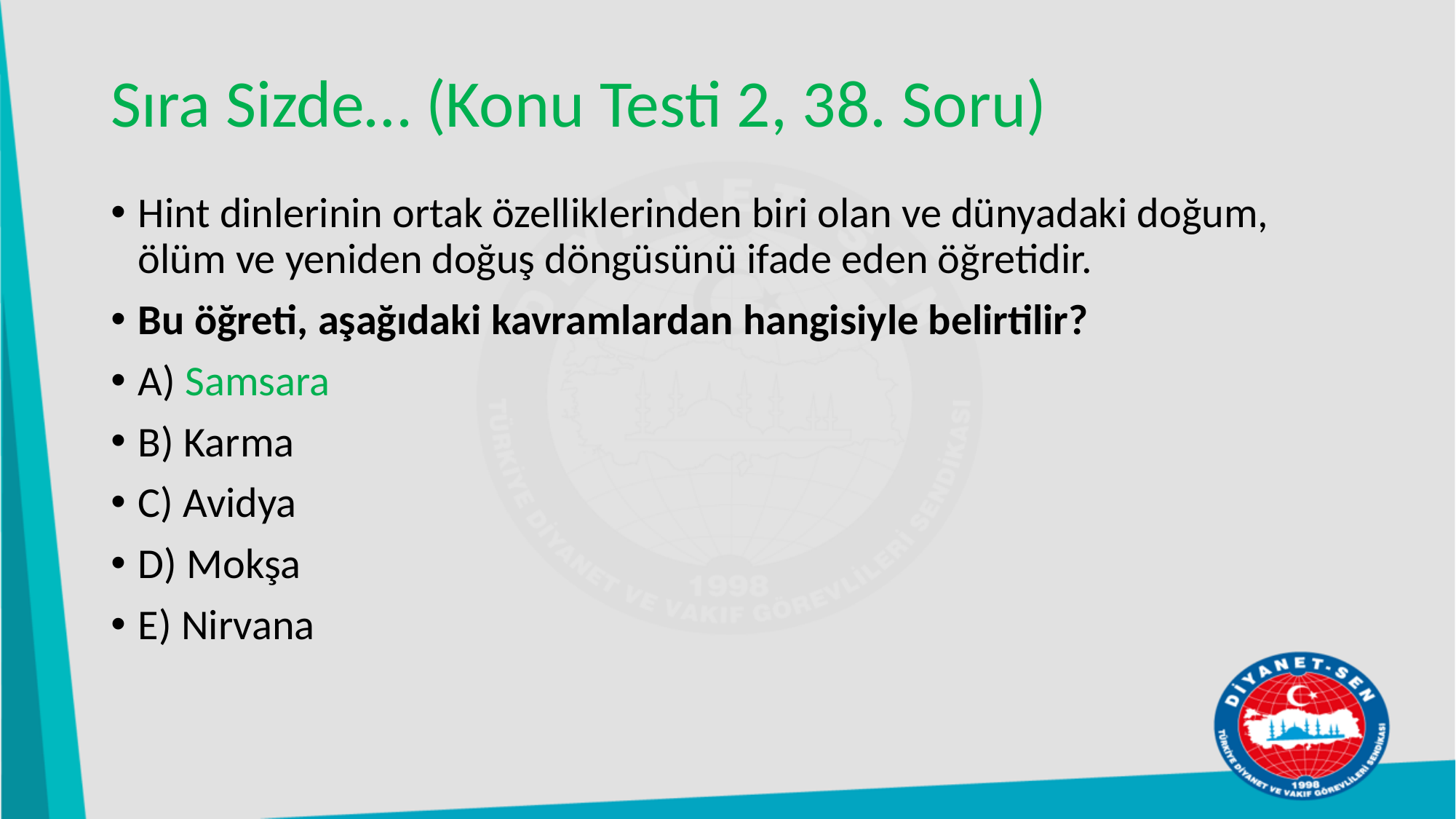

# Sıra Sizde… (Konu Testi 2, 38. Soru)
Hint dinlerinin ortak özelliklerinden biri olan ve dünyadaki doğum, ölüm ve yeniden doğuş döngüsünü ifade eden öğretidir.
Bu öğreti, aşağıdaki kavramlardan hangisiyle belirtilir?
A) Samsara
B) Karma
C) Avidya
D) Mokşa
E) Nirvana